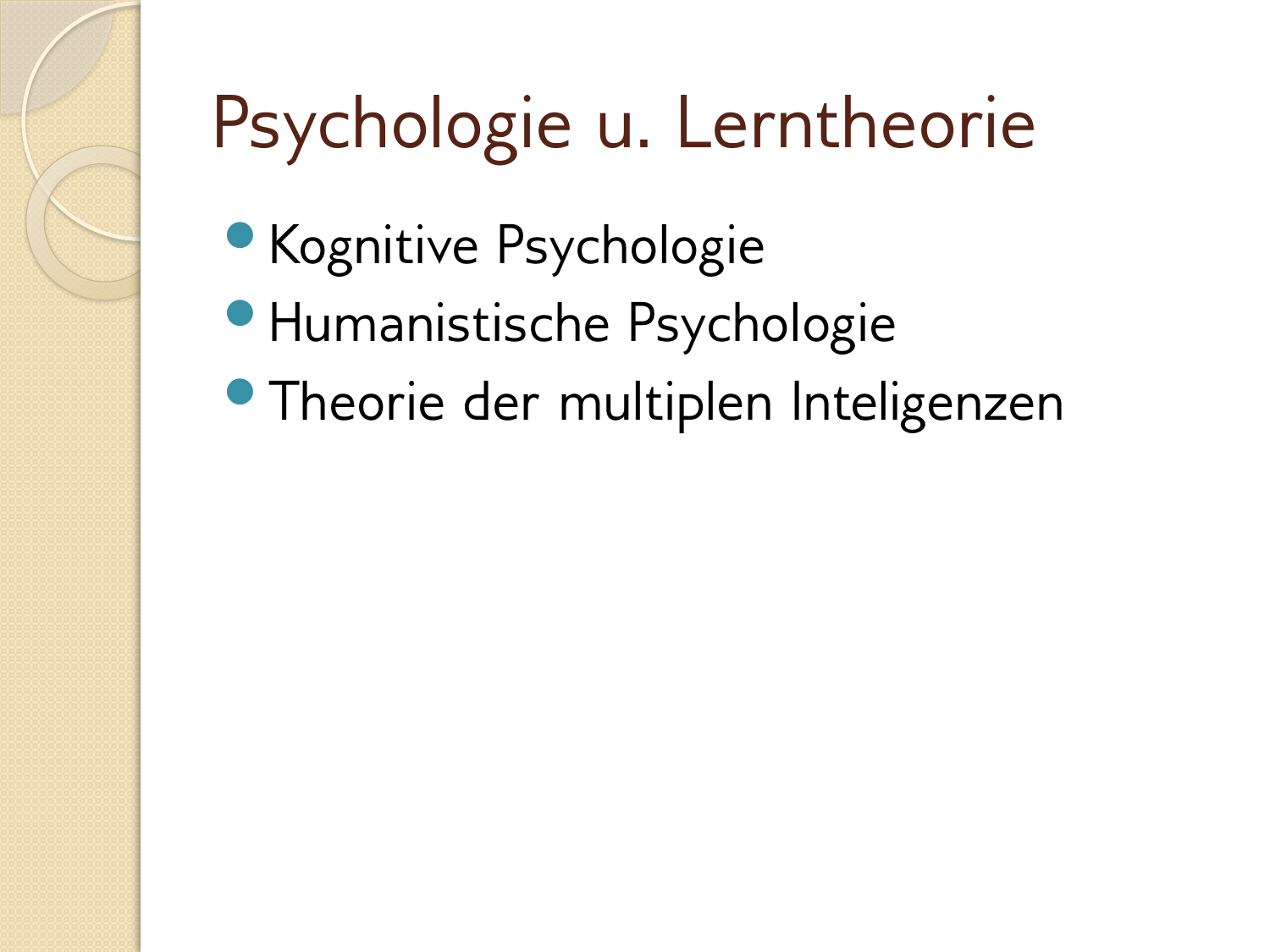

# Psychologie u. Lerntheorie
Kognitive Psychologie
Humanistische Psychologie
Theorie der multiplen Inteligenzen